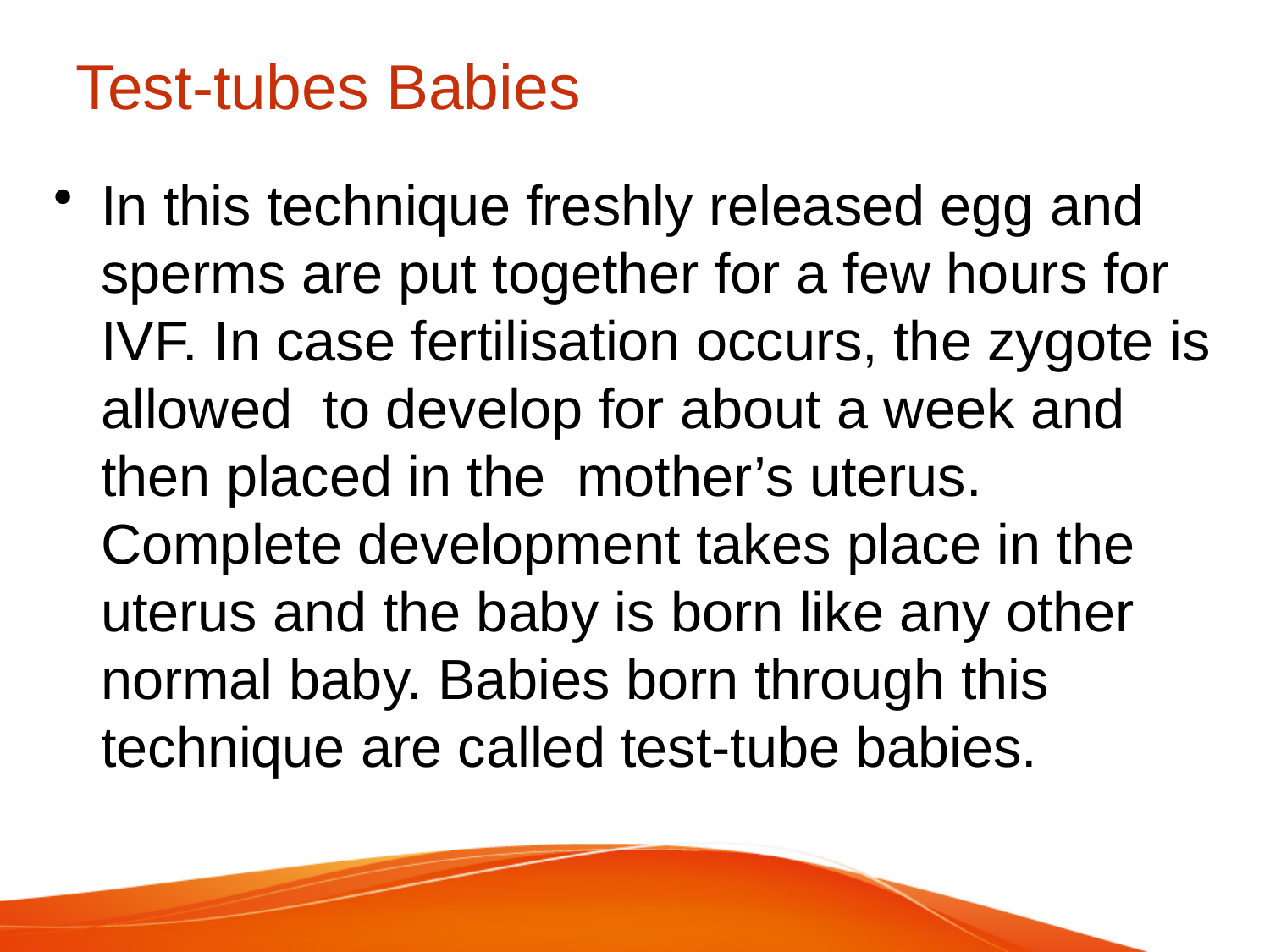

# Test-tubes Babies
In this technique freshly released egg and  sperms are put together for a few hours for IVF. In case fertilisation occurs, the zygote is allowed  to develop for about a week and then placed in the  mother’s uterus. Complete development takes place in the uterus and the baby is born like any other normal baby. Babies born through this technique are called test-tube babies.